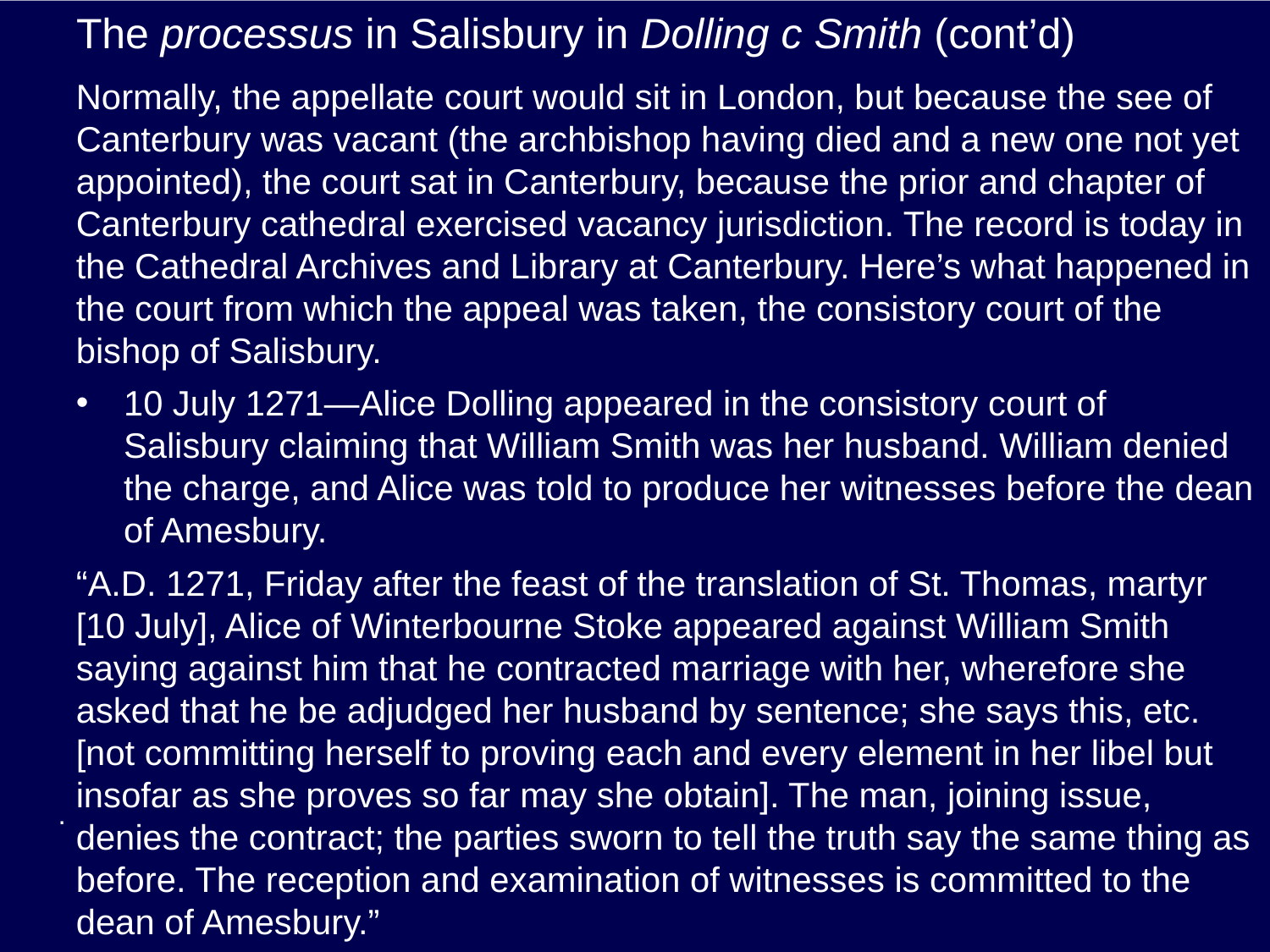

# The processus in Salisbury in Dolling c Smith (cont’d)

Normally, the appellate court would sit in London, but because the see of Canterbury was vacant (the archbishop having died and a new one not yet appointed), the court sat in Canterbury, because the prior and chapter of Canterbury cathedral exercised vacancy jurisdiction. The record is today in the Cathedral Archives and Library at Canterbury. Here’s what happened in the court from which the appeal was taken, the consistory court of the bishop of Salisbury.

10 July 1271—Alice Dolling appeared in the consistory court of Salisbury claiming that William Smith was her husband. William denied the charge, and Alice was told to produce her witnesses before the dean of Amesbury.

“A.D. 1271, Friday after the feast of the translation of St. Thomas, martyr [10 July], Alice of Winterbourne Stoke appeared against William Smith saying against him that he contracted marriage with her, wherefore she asked that he be adjudged her husband by sentence; she says this, etc. [not committing herself to proving each and every element in her libel but insofar as she proves so far may she obtain]. The man, joining issue, denies the contract; the parties sworn to tell the truth say the same thing as before. The reception and examination of witnesses is committed to the dean of Amesbury.”
.